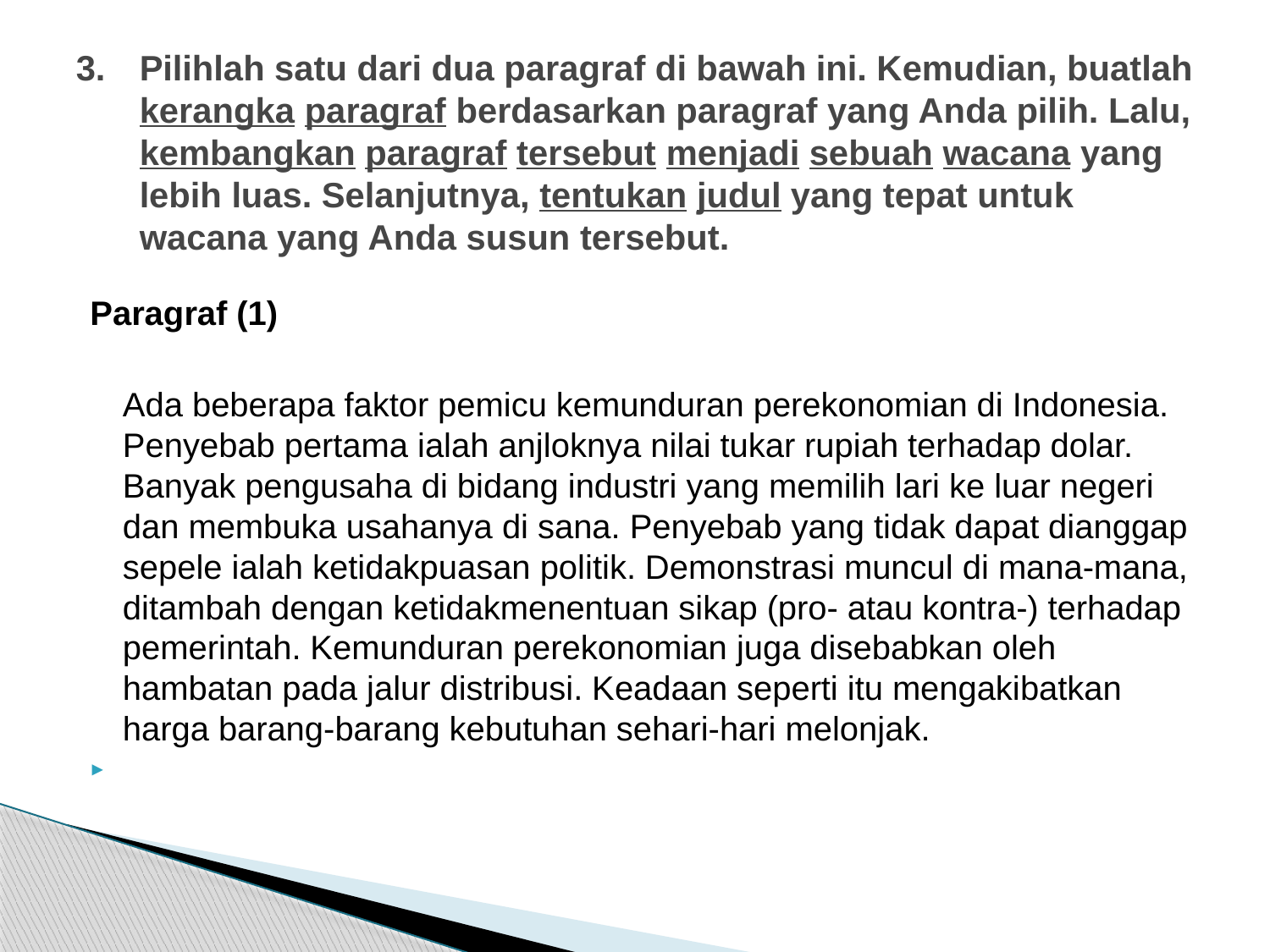

# Pilihlah satu dari dua paragraf di bawah ini. Kemudian, buatlah kerangka paragraf berdasarkan paragraf yang Anda pilih. Lalu, kembangkan paragraf tersebut menjadi sebuah wacana yang lebih luas. Selanjutnya, tentukan judul yang tepat untuk wacana yang Anda susun tersebut.
Paragraf (1)

	Ada beberapa faktor pemicu kemunduran perekonomian di Indonesia. Penyebab pertama ialah anjloknya nilai tukar rupiah terhadap dolar. Banyak pengusaha di bidang industri yang memilih lari ke luar negeri dan membuka usahanya di sana. Penyebab yang tidak dapat dianggap sepele ialah ketidakpuasan politik. Demonstrasi muncul di mana-mana, ditambah dengan ketidakmenentuan sikap (pro- atau kontra-) terhadap pemerintah. Kemunduran perekonomian juga disebabkan oleh hambatan pada jalur distribusi. Keadaan seperti itu mengakibatkan harga barang-barang kebutuhan sehari-hari melonjak.